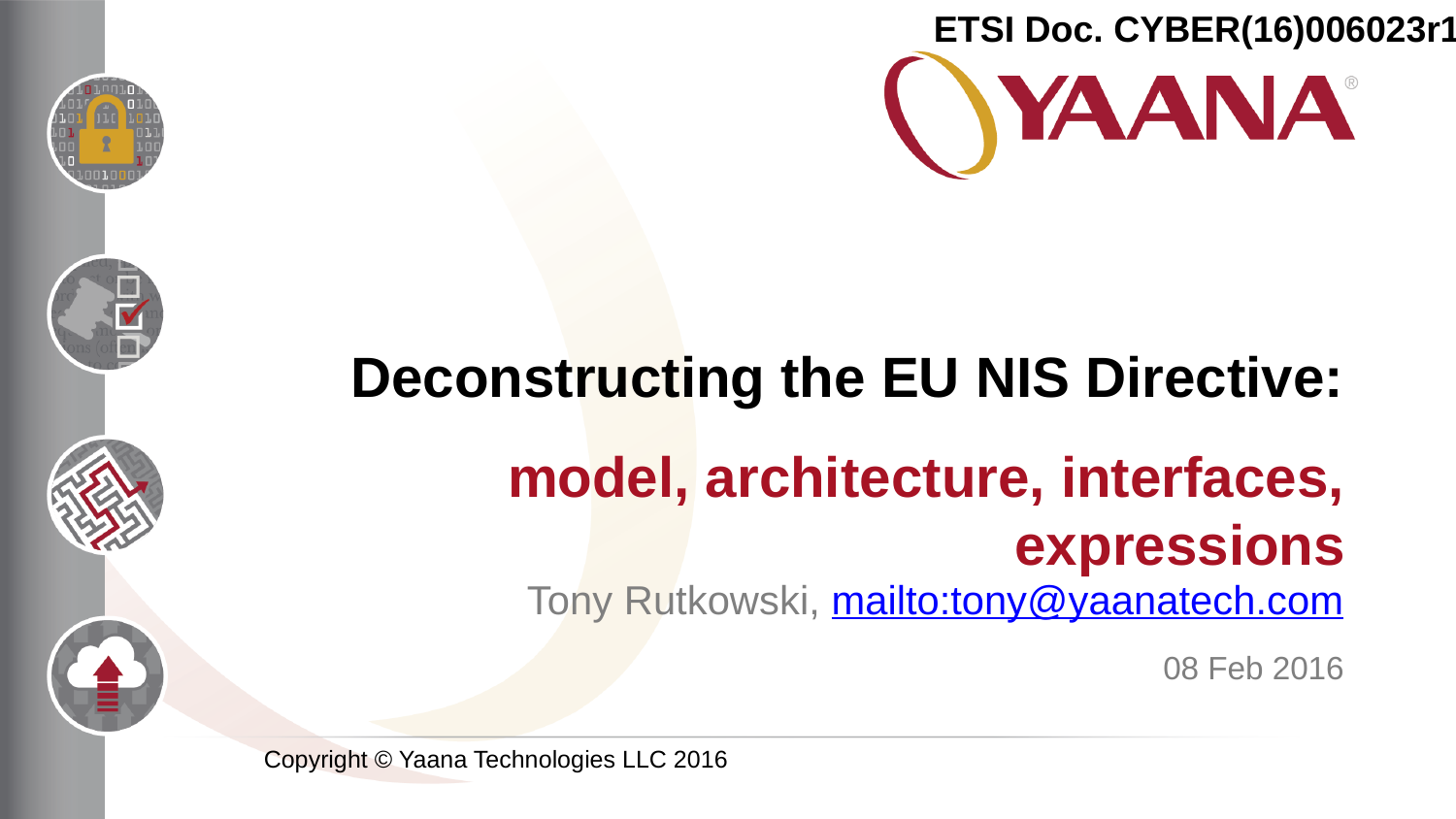

ETSI Doc. CYBER(16)006023r1
# Deconstructing the EU NIS Directive:
model, architecture, interfaces, expressions
Tony Rutkowski, mailto:tony@yaanatech.com
08 Feb 2016
Copyright © Yaana Technologies LLC 2016